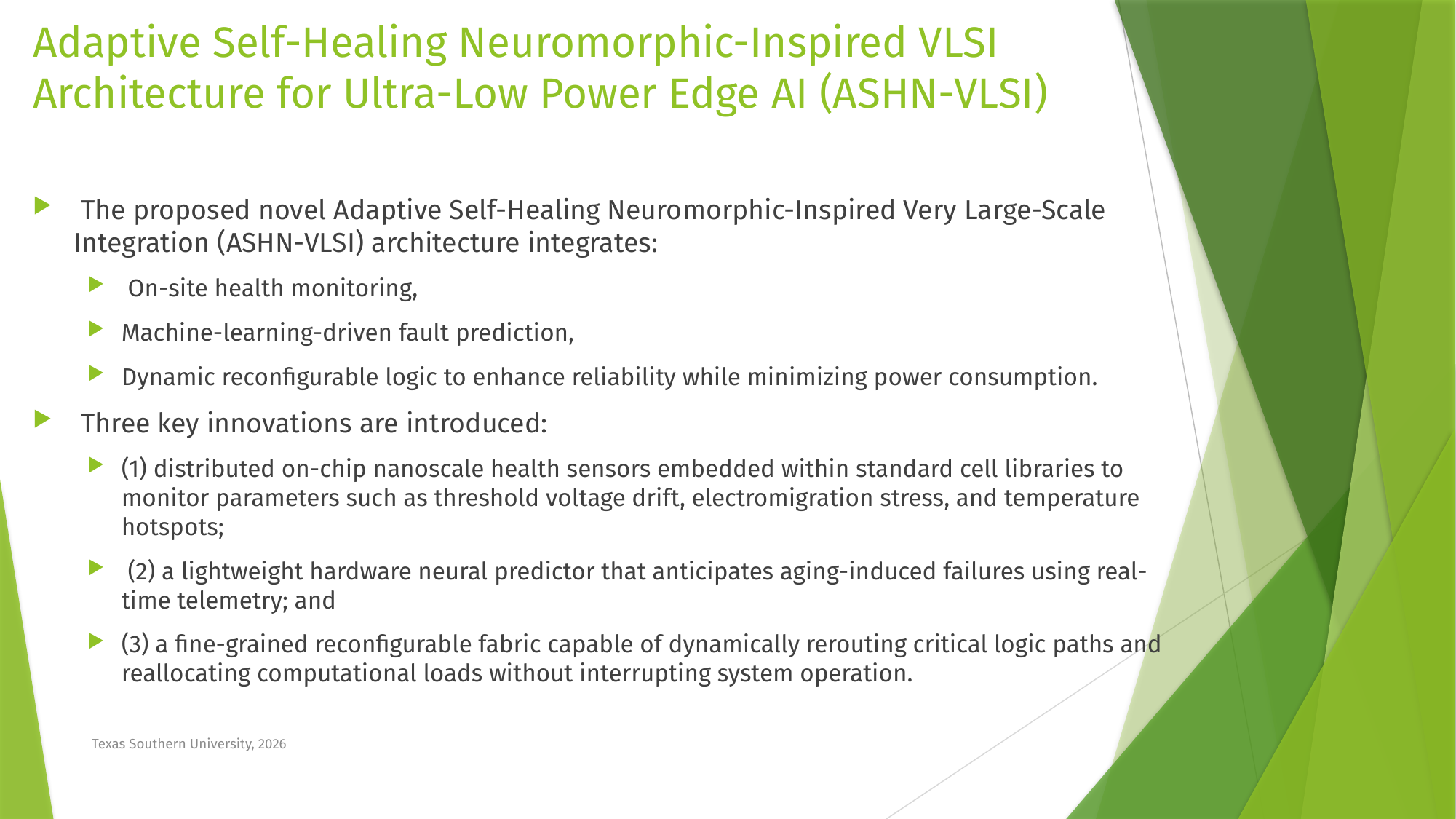

# Adaptive Self-Healing Neuromorphic-Inspired VLSI Architecture for Ultra-Low Power Edge AI (ASHN-VLSI)

 The proposed novel Adaptive Self-Healing Neuromorphic-Inspired Very Large-Scale Integration (ASHN-VLSI) architecture integrates:
 On-site health monitoring,
Machine-learning-driven fault prediction,
Dynamic reconfigurable logic to enhance reliability while minimizing power consumption.
 Three key innovations are introduced:
(1) distributed on-chip nanoscale health sensors embedded within standard cell libraries to monitor parameters such as threshold voltage drift, electromigration stress, and temperature hotspots;
 (2) a lightweight hardware neural predictor that anticipates aging-induced failures using real-time telemetry; and
(3) a fine-grained reconfigurable fabric capable of dynamically rerouting critical logic paths and reallocating computational loads without interrupting system operation.
Texas Southern University, 2026